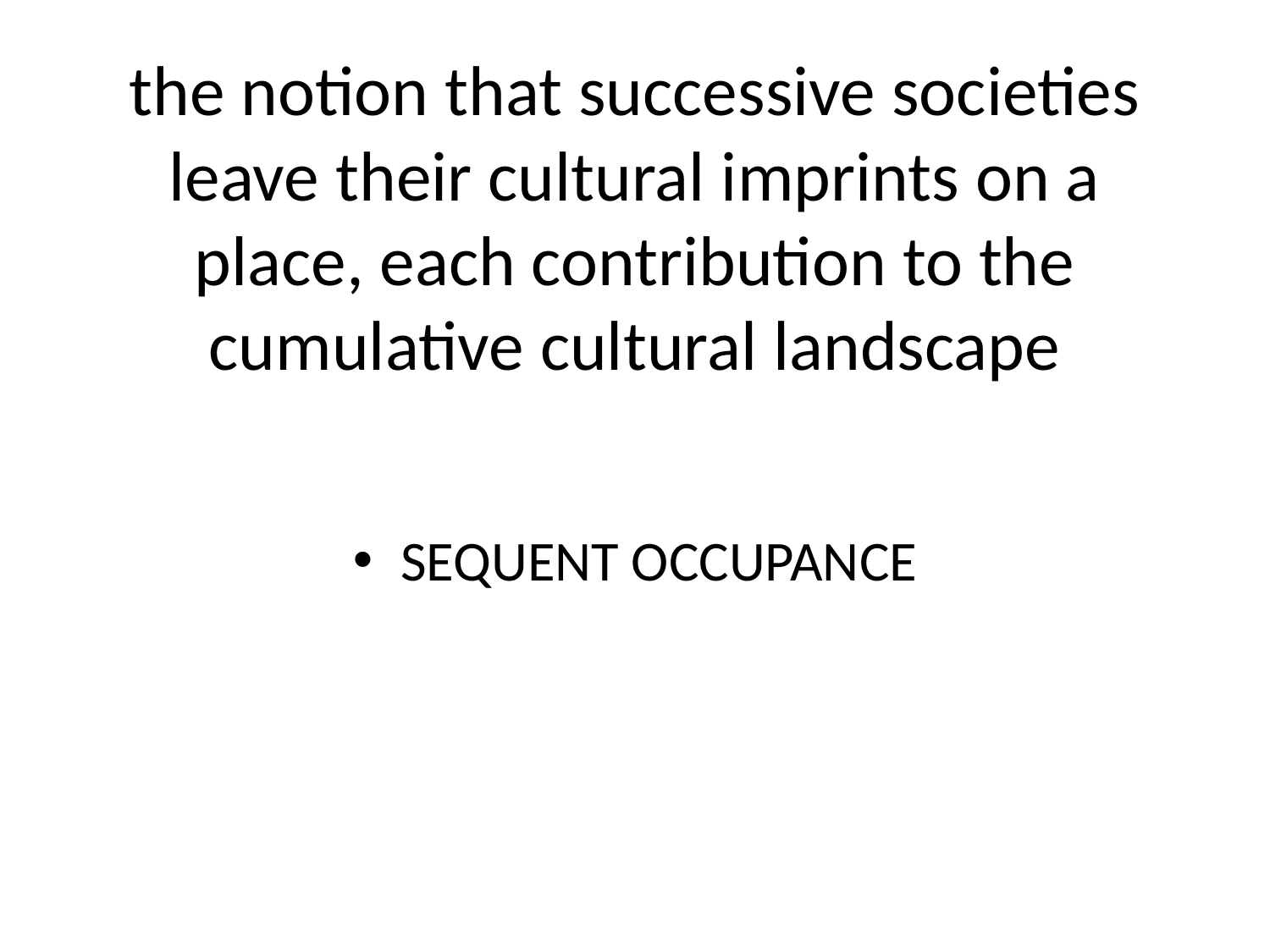

# the notion that successive societies leave their cultural imprints on a place, each contribution to the cumulative cultural landscape
SEQUENT OCCUPANCE